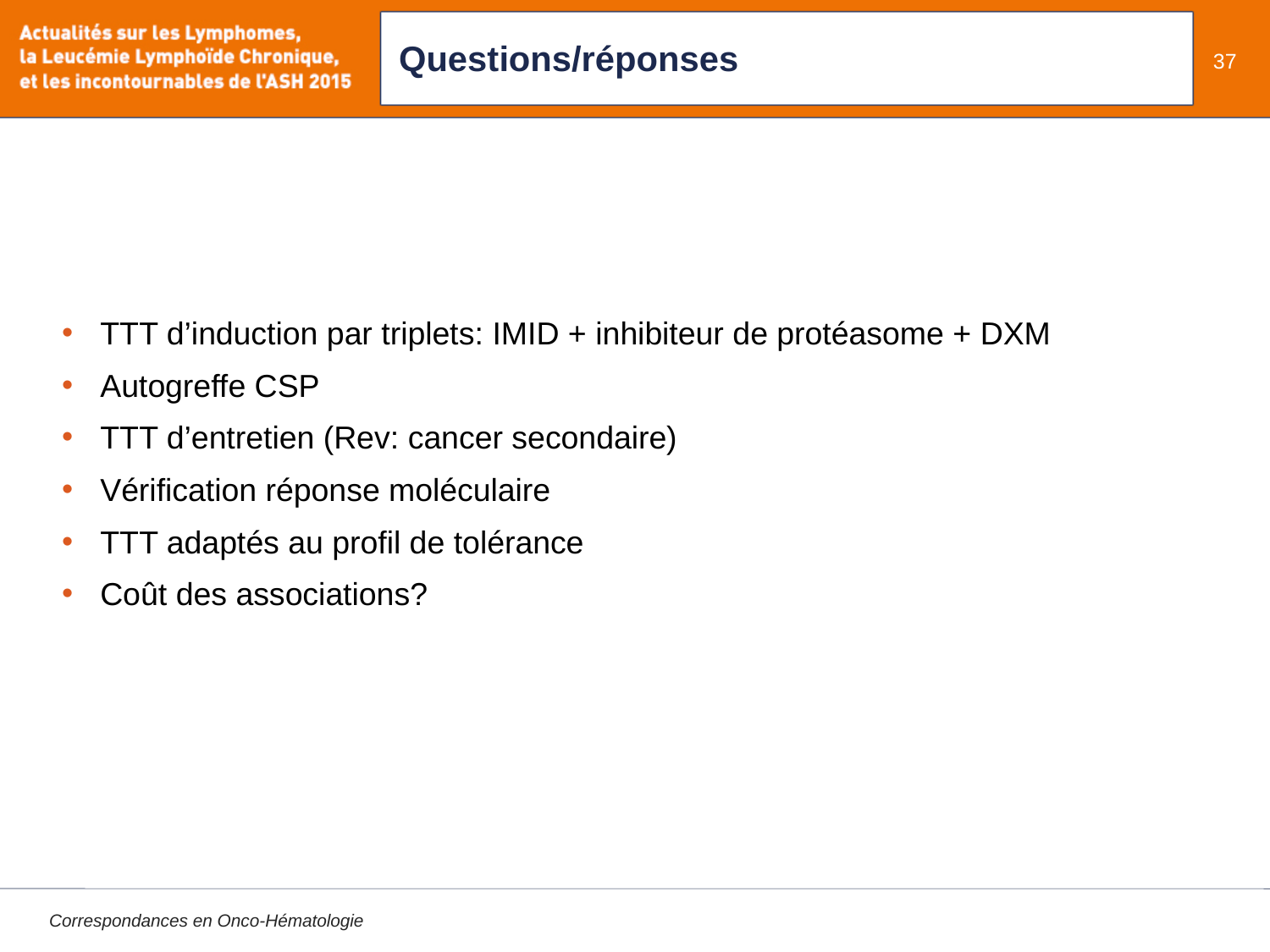

# Questions/réponses
37
TTT d’induction par triplets: IMID + inhibiteur de protéasome + DXM
Autogreffe CSP
TTT d’entretien (Rev: cancer secondaire)
Vérification réponse moléculaire
TTT adaptés au profil de tolérance
Coût des associations?